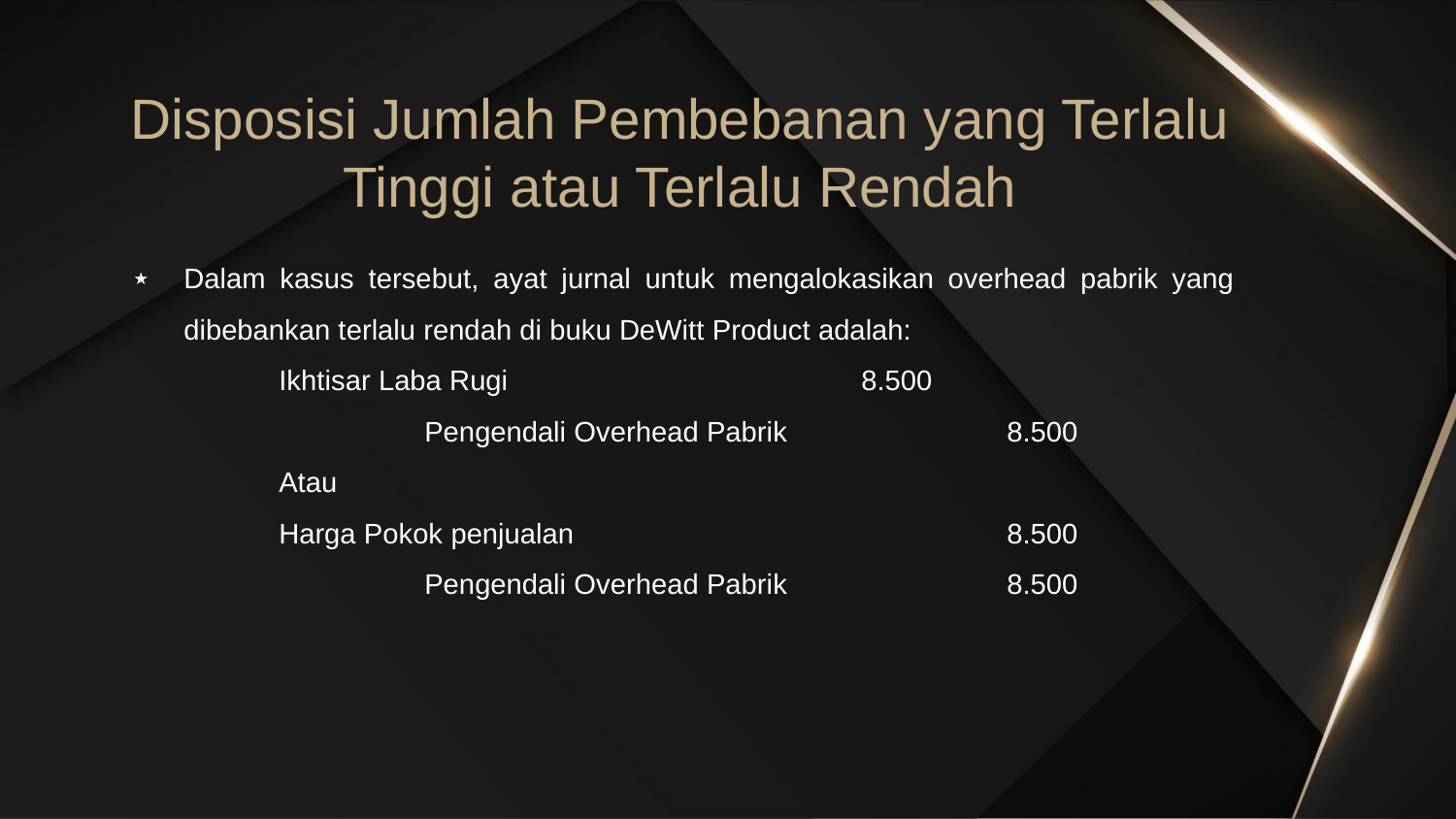

# Disposisi Jumlah Pembebanan yang Terlalu Tinggi atau Terlalu Rendah
Dalam kasus tersebut, ayat jurnal untuk mengalokasikan overhead pabrik yang dibebankan terlalu rendah di buku DeWitt Product adalah:
	Ikhtisar Laba Rugi 			8.500
		Pengendali Overhead Pabrik 		8.500
	Atau
	Harga Pokok penjualan 			8.500
		Pengendali Overhead Pabrik 		8.500